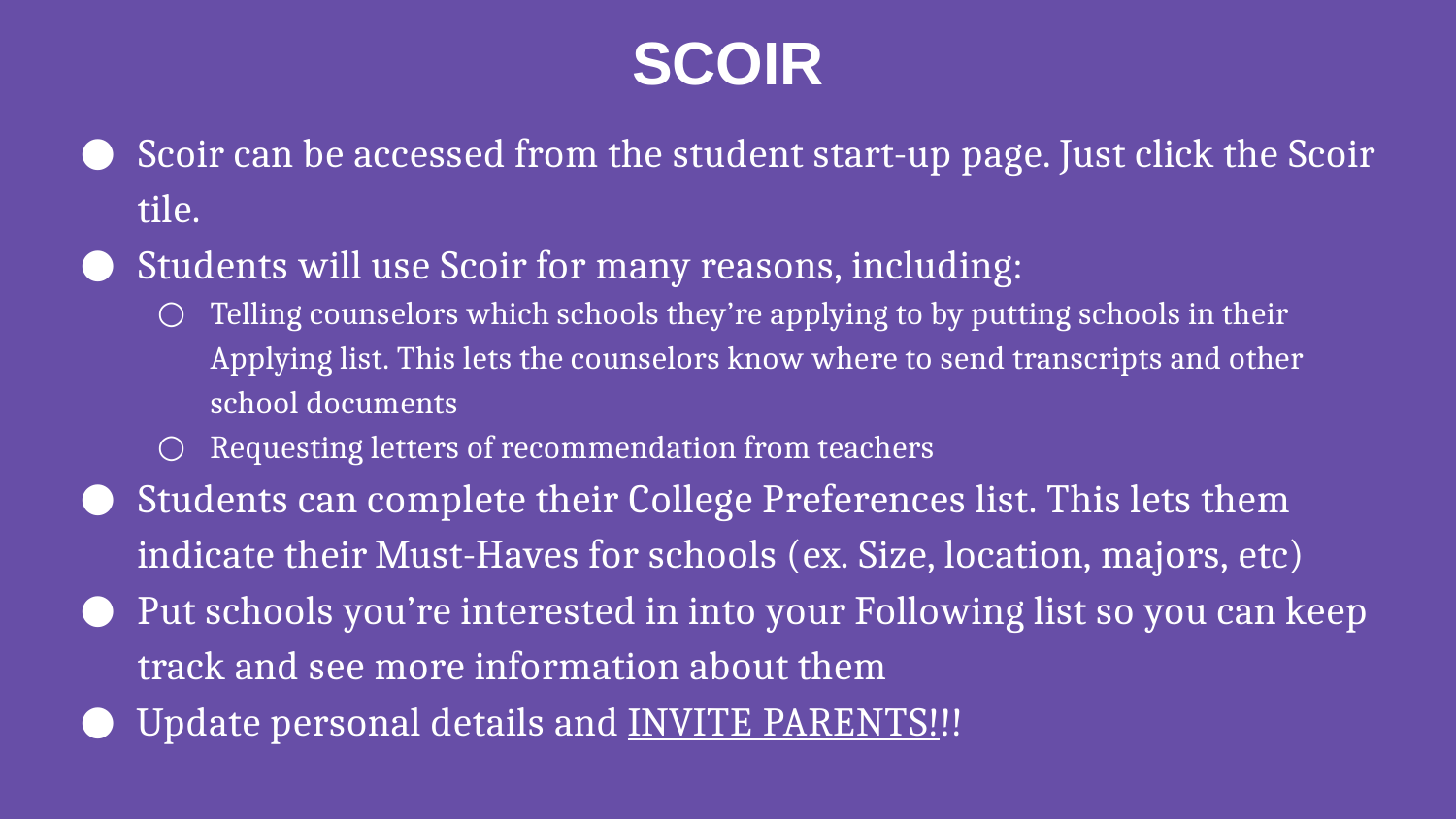

# SCOIR
Scoir can be accessed from the student start-up page. Just click the Scoir tile.
Students will use Scoir for many reasons, including:
Telling counselors which schools they’re applying to by putting schools in their Applying list. This lets the counselors know where to send transcripts and other school documents
Requesting letters of recommendation from teachers
Students can complete their College Preferences list. This lets them indicate their Must-Haves for schools (ex. Size, location, majors, etc)
Put schools you’re interested in into your Following list so you can keep track and see more information about them
Update personal details and INVITE PARENTS!!!